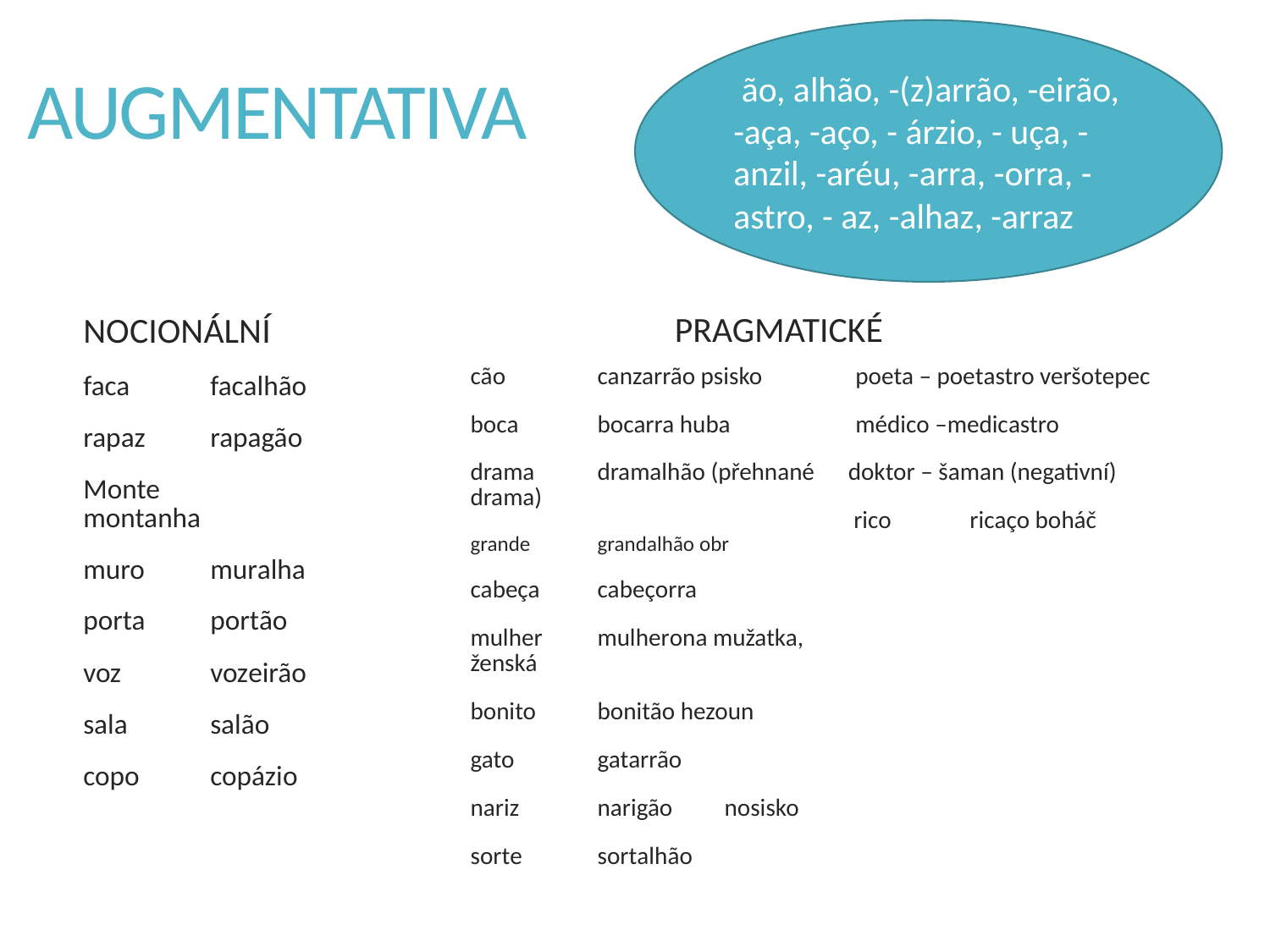

ão, alhão, -(z)arrão, -eirão, -aça, -aço, - árzio, - uça, -anzil, -aréu, -arra, -orra, -astro, - az, -alhaz, -arraz
# AUGMENTATIVA
pragmatické
Nocionální
cão	canzarrão psisko
boca	bocarra huba
drama	dramalhão (přehnané drama)
grande	grandalhão obr
cabeça	cabeçorra
mulher	mulherona mužatka, ženská
bonito	bonitão hezoun
gato	gatarrão
nariz	narigão	nosisko
sorte	sortalhão
poeta – poetastro veršotepec
médico –medicastro
 doktor – šaman (negativní)
  rico	ricaço boháč
faca 	facalhão
rapaz	rapagão
Monte        montanha
muro	muralha
porta	portão
voz	vozeirão
sala	salão
copo	copázio